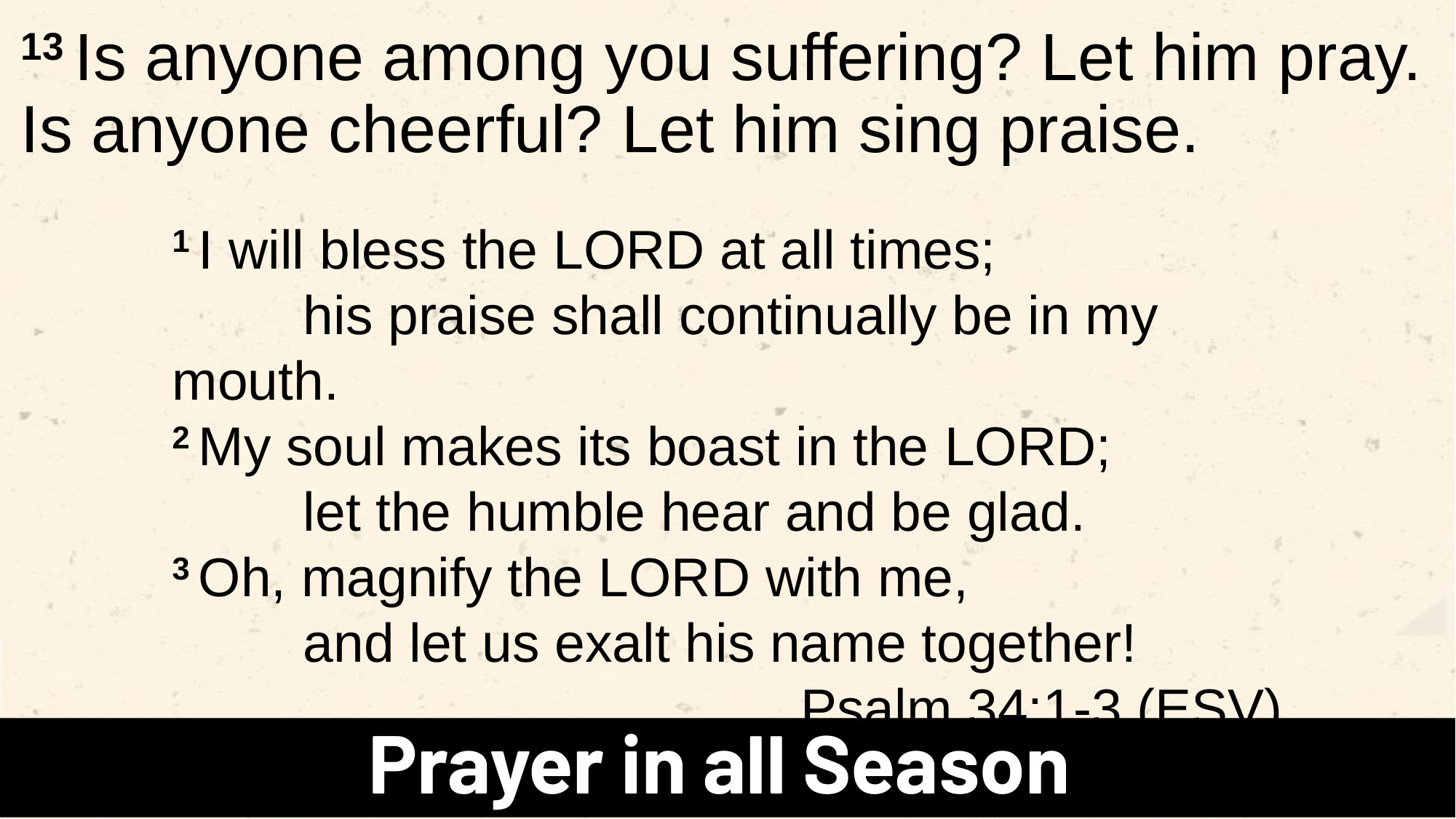

13 Is anyone among you suffering? Let him pray. Is anyone cheerful? Let him sing praise.
1 I will bless the Lord at all times;
    his praise shall continually be in my mouth.
2 My soul makes its boast in the Lord;
    let the humble hear and be glad.
3 Oh, magnify the Lord with me,
    and let us exalt his name together!
Psalm 34:1-3 (ESV)
Prayer in all Season